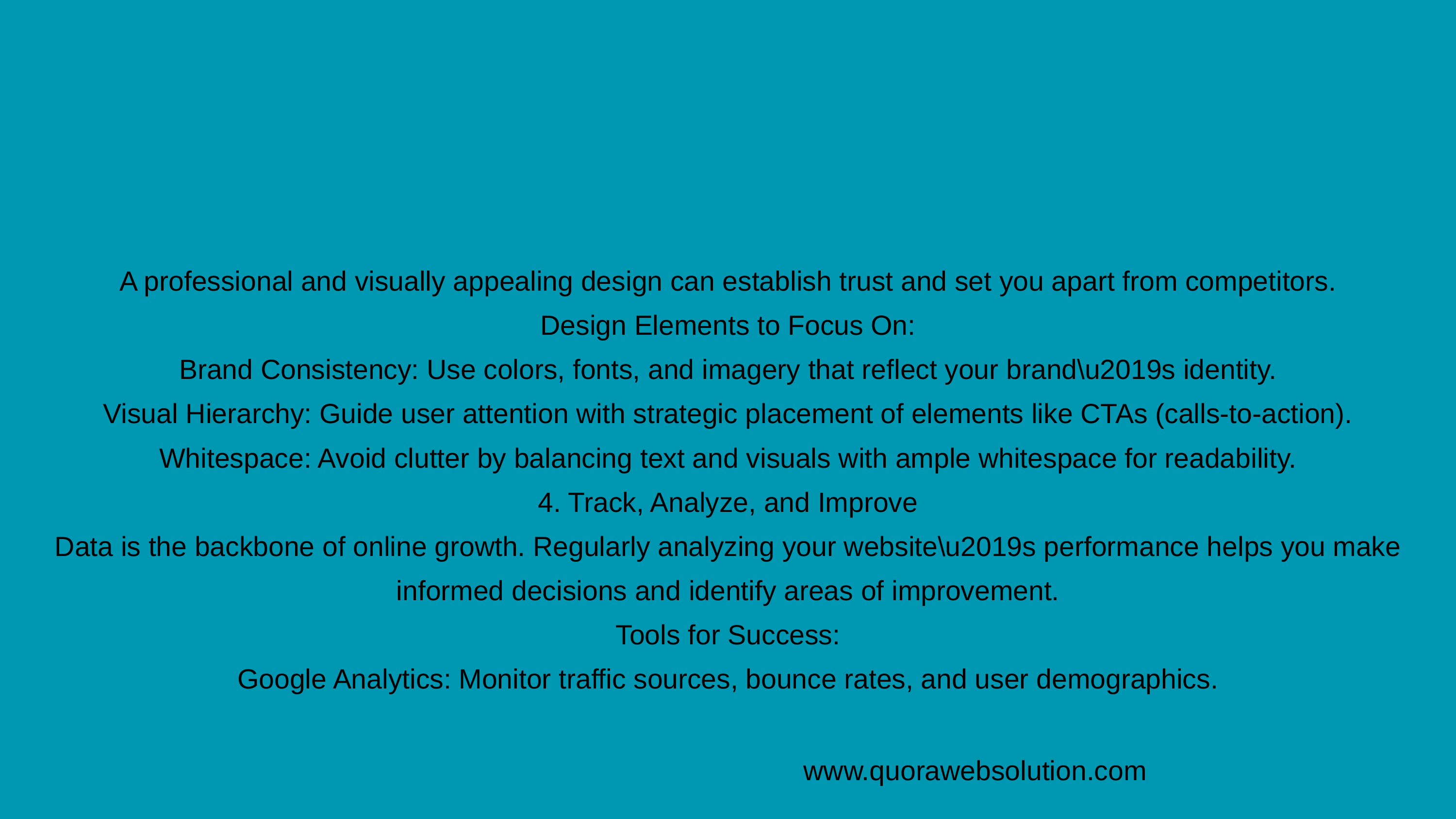

A professional and visually appealing design can establish trust and set you apart from competitors.
Design Elements to Focus On:
Brand Consistency: Use colors, fonts, and imagery that reflect your brand\u2019s identity.
Visual Hierarchy: Guide user attention with strategic placement of elements like CTAs (calls-to-action).
Whitespace: Avoid clutter by balancing text and visuals with ample whitespace for readability.
4. Track, Analyze, and Improve
Data is the backbone of online growth. Regularly analyzing your website\u2019s performance helps you make informed decisions and identify areas of improvement.
Tools for Success:
Google Analytics: Monitor traffic sources, bounce rates, and user demographics.
www.quorawebsolution.com